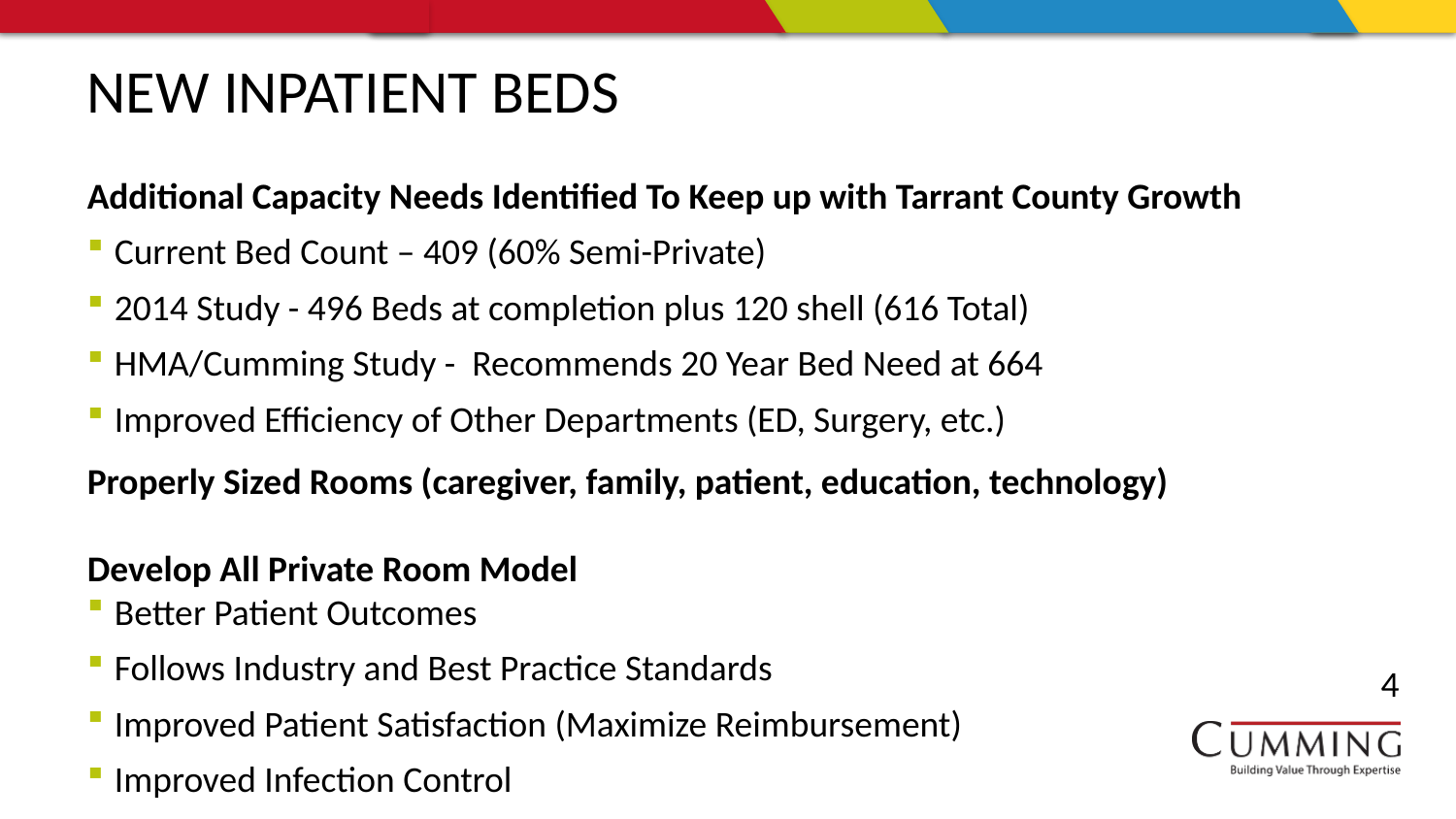

# NEW INPATIENT BEDS
Additional Capacity Needs Identified To Keep up with Tarrant County Growth
Current Bed Count – 409 (60% Semi-Private)
2014 Study - 496 Beds at completion plus 120 shell (616 Total)
HMA/Cumming Study -  Recommends 20 Year Bed Need at 664
Improved Efficiency of Other Departments (ED, Surgery, etc.)

Properly Sized Rooms (caregiver, family, patient, education, technology)

Develop All Private Room Model
Better Patient Outcomes
Follows Industry and Best Practice Standards
Improved Patient Satisfaction (Maximize Reimbursement)
Improved Infection Control
4